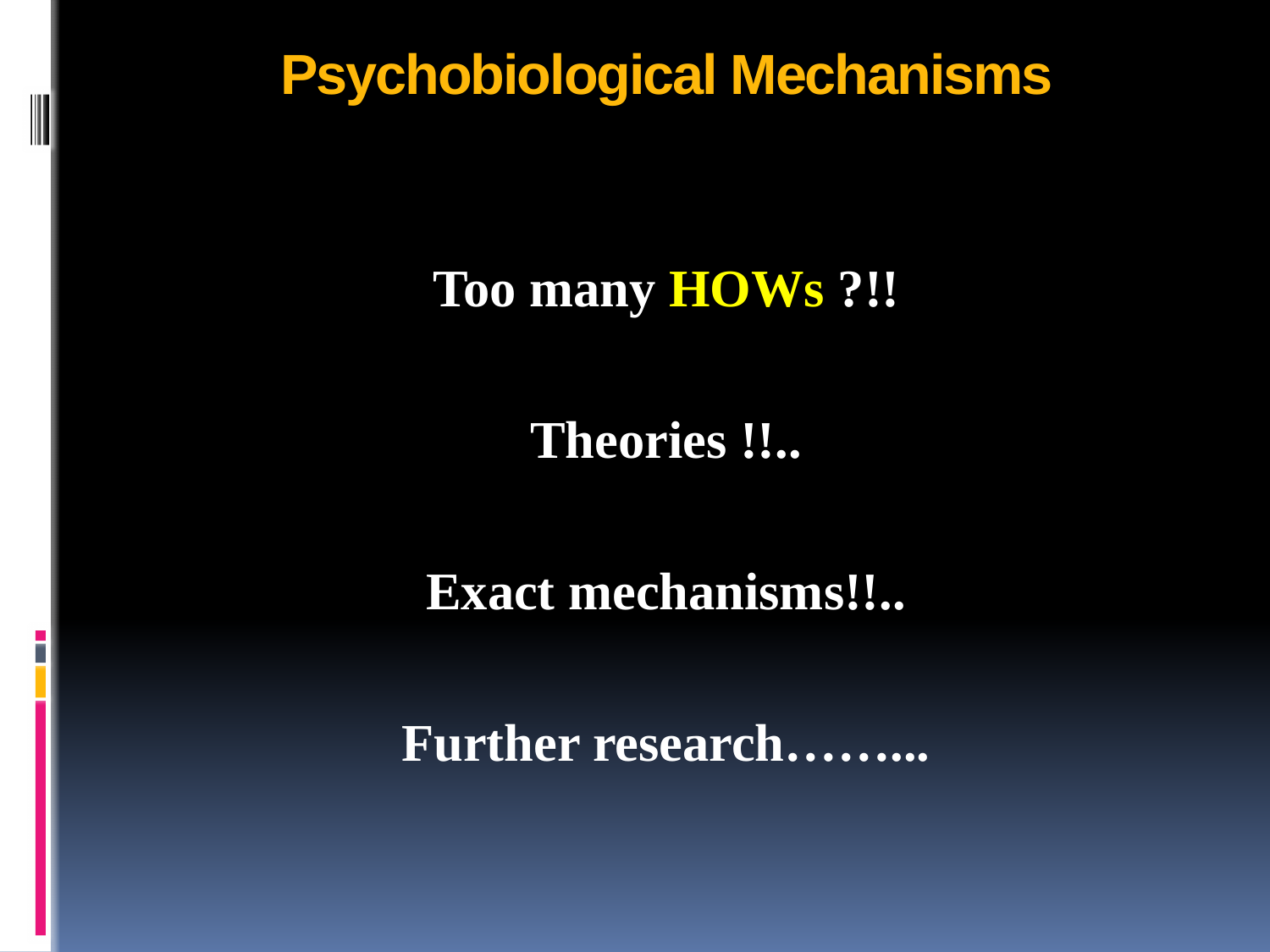

# Psychobiological Mechanisms
Too many HOWs ?!!

Theories !!..

Exact mechanisms!!..

Further research……...